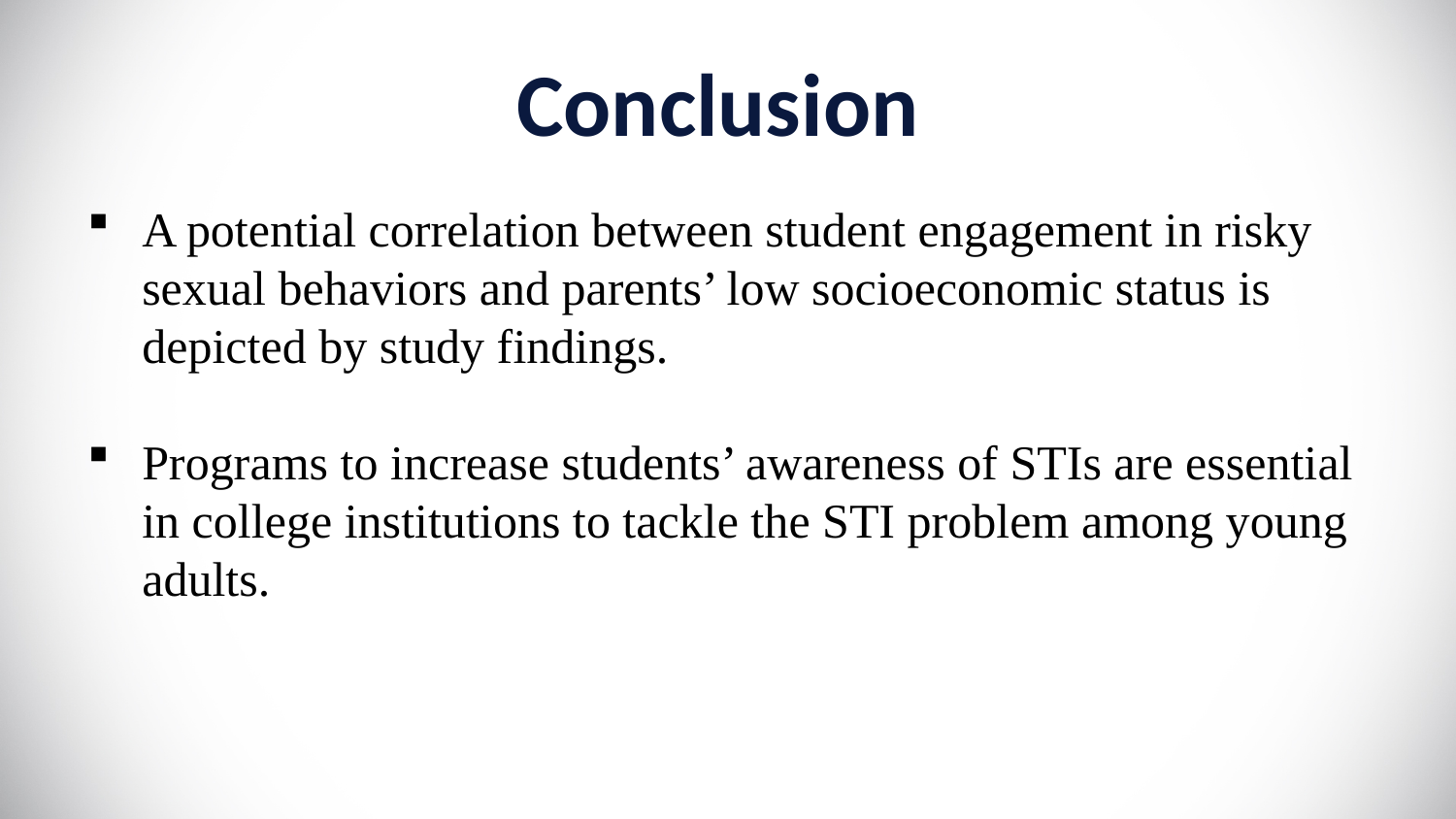

# Conclusion
A potential correlation between student engagement in risky sexual behaviors and parents’ low socioeconomic status is depicted by study findings.

Programs to increase students’ awareness of STIs are essential in college institutions to tackle the STI problem among young adults.